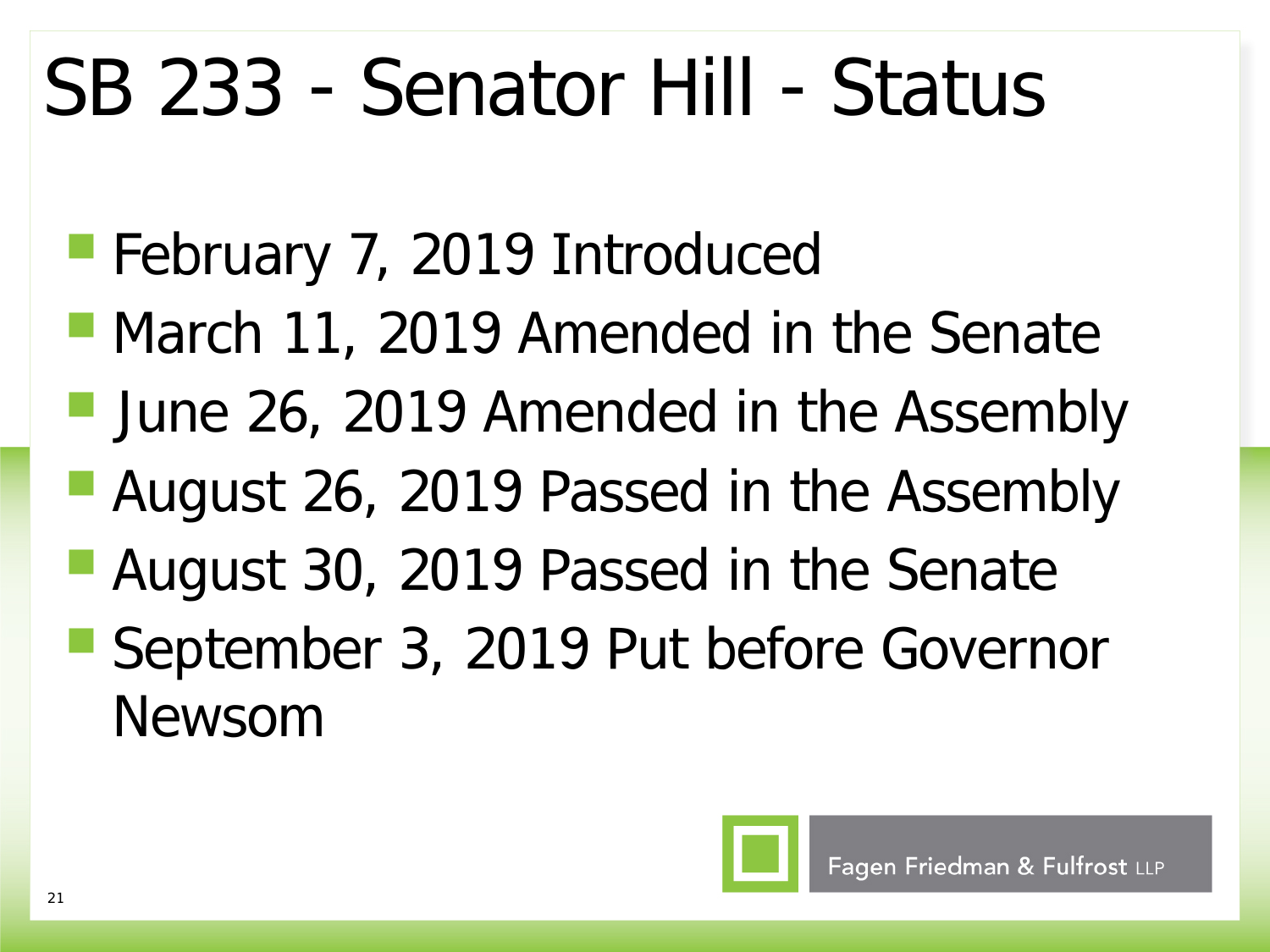

# SB 233 - Senator Hill - Status
February 7, 2019 Introduced
March 11, 2019 Amended in the Senate
June 26, 2019 Amended in the Assembly
August 26, 2019 Passed in the Assembly
August 30, 2019 Passed in the Senate
September 3, 2019 Put before Governor Newsom